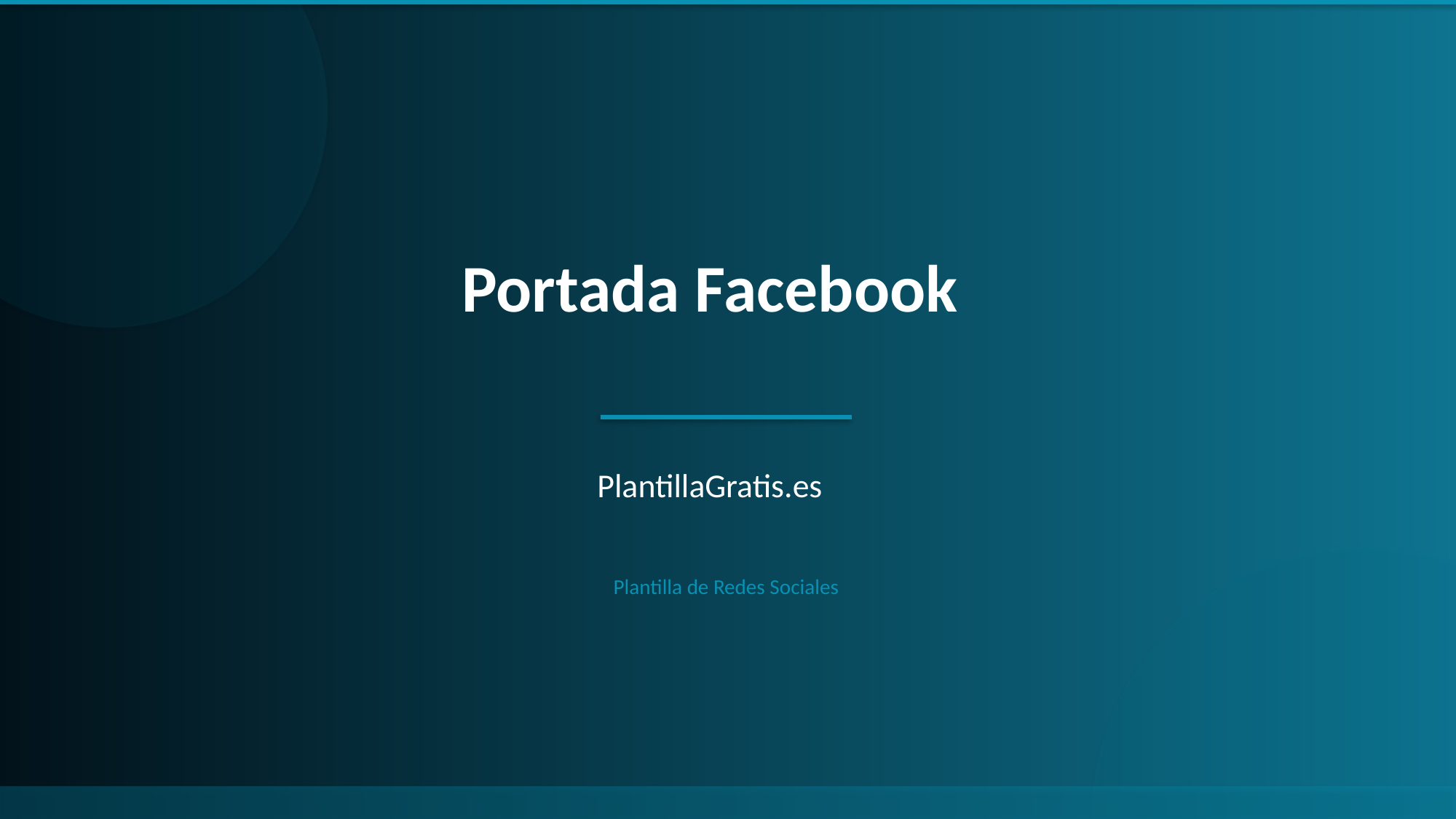

Portada Facebook

PlantillaGratis.es

Plantilla de Redes Sociales